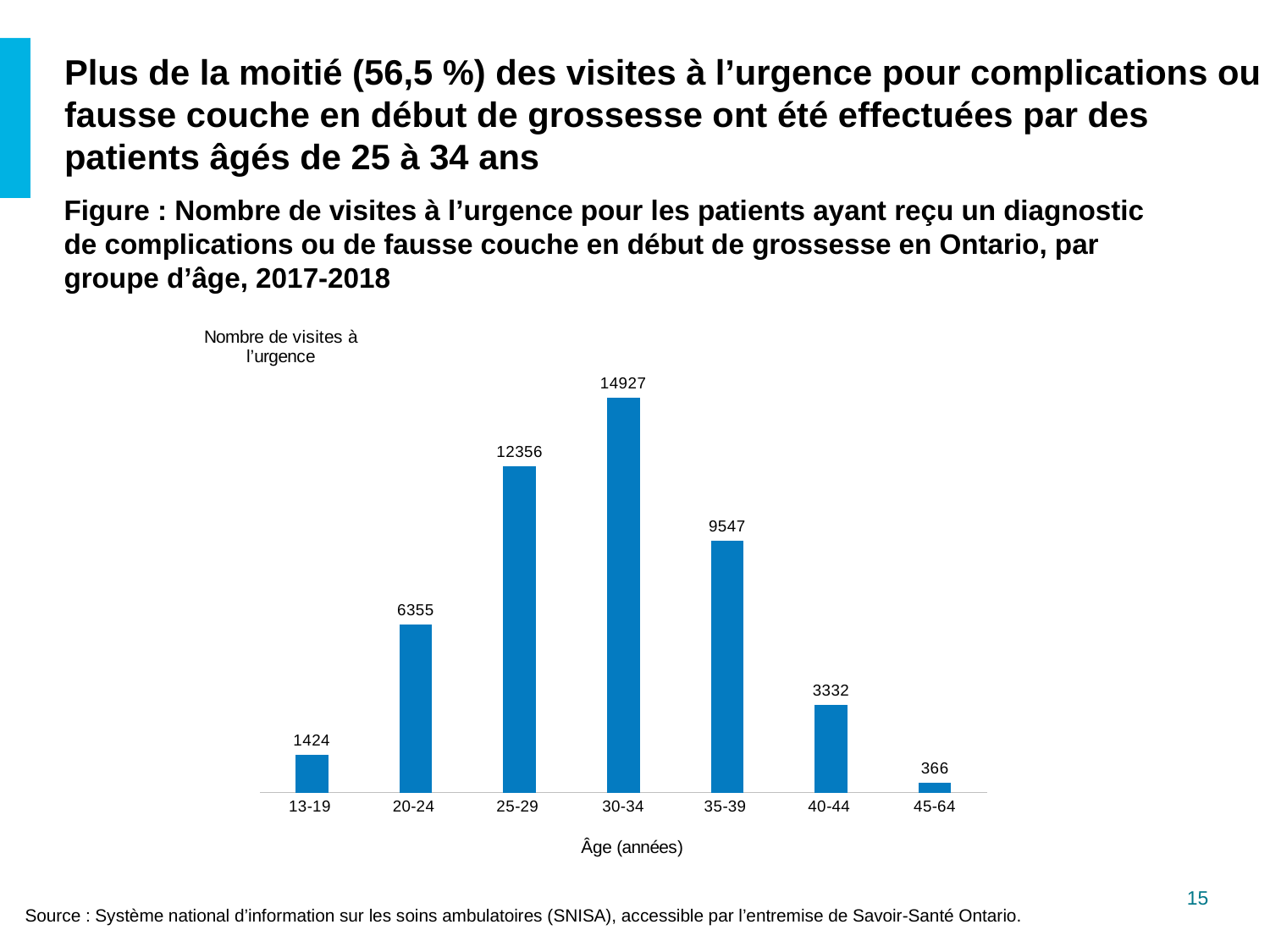

# Plus de la moitié (56,5 %) des visites à l’urgence pour complications ou fausse couche en début de grossesse ont été effectuées par des patients âgés de 25 à 34 ans
Figure : Nombre de visites à l’urgence pour les patients ayant reçu un diagnostic de complications ou de fausse couche en début de grossesse en Ontario, par groupe d’âge, 2017-2018

### Chart

| Category | Nombre de visites à l’urgence |
|---|---|
| 13-19  | 1427.0 |
| 20-24  | 6363.0 |
| 25-29  | 12389.0 |
|  30-34  | 14966.0 |
| 35-39  | 9565.0 |
| 40-44  | 3338.0 |
|  45-64  | 366.0 |
Source : Système national d’information sur les soins ambulatoires (SNISA), accessible par l’entremise de Savoir-Santé Ontario.